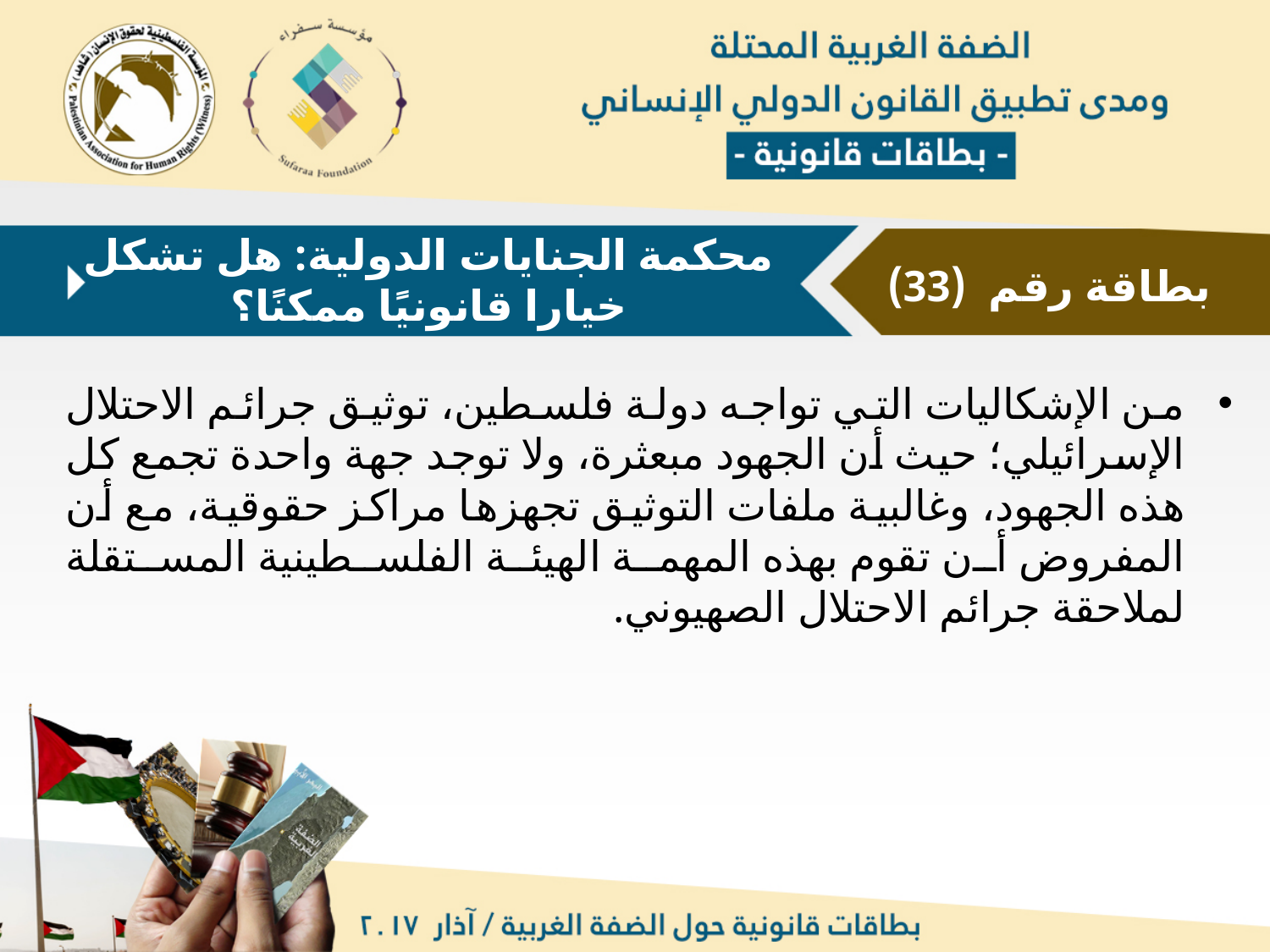

محكمة الجنايات الدولية: هل تشكل خيارا قانونيًا ممكنًا؟
بطاقة رقم  (33)
من الإشكاليات التي تواجه دولة فلسطين، توثيق جرائم الاحتلال الإسرائيلي؛ حيث أن الجهود مبعثرة، ولا توجد جهة واحدة تجمع كل هذه الجهود، وغالبية ملفات التوثيق تجهزها مراكز حقوقية، مع أن المفروض أن تقوم بهذه المهمة الهيئة الفلسطينية المستقلة لملاحقة جرائم الاحتلال الصهيوني.